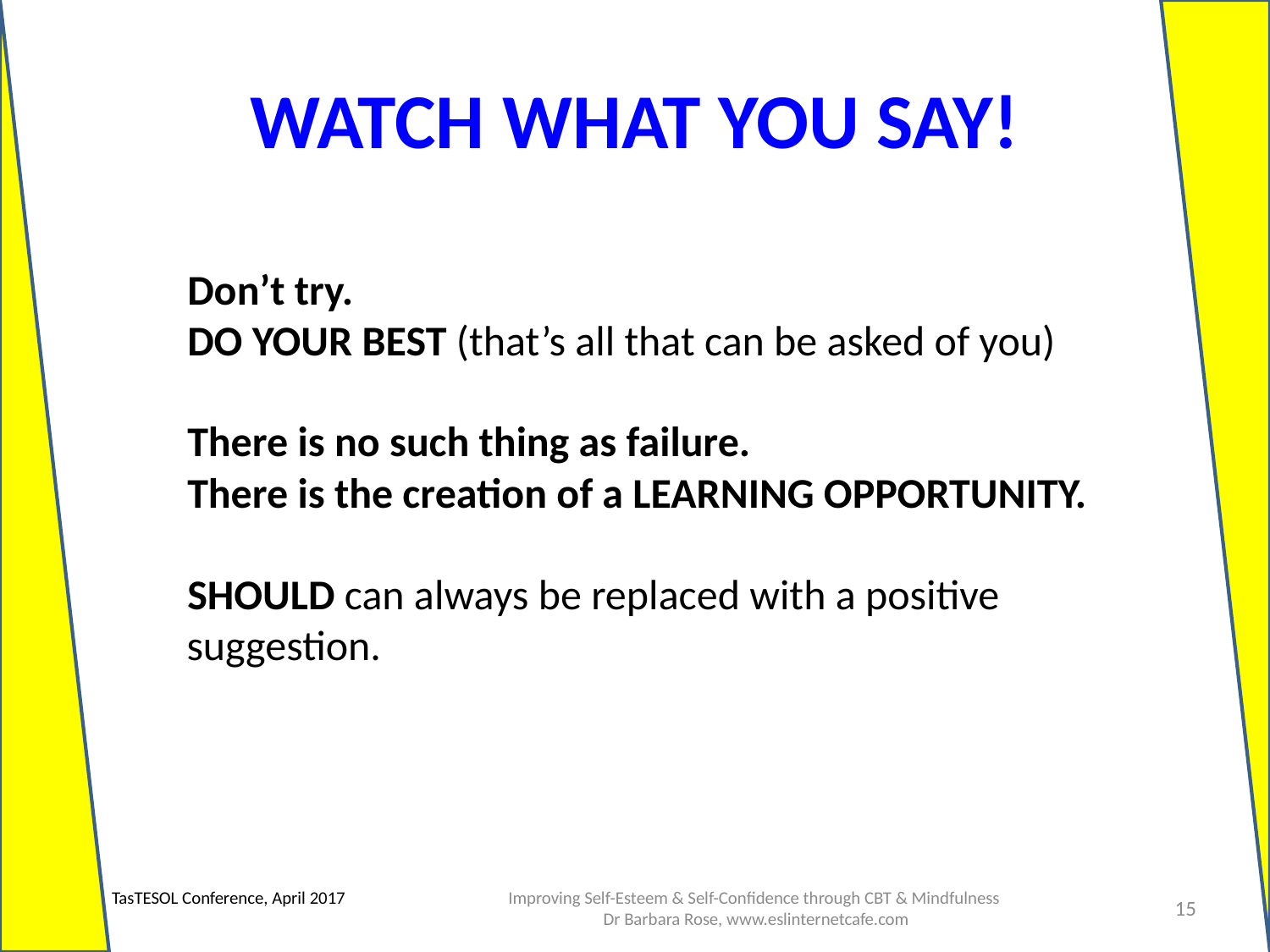

WATCH WHAT YOU SAY!
Don’t try.
DO YOUR BEST (that’s all that can be asked of you)

There is no such thing as failure.
There is the creation of a LEARNING OPPORTUNITY.

SHOULD can always be replaced with a positive suggestion.
Improving Self-Esteem & Self-Confidence through CBT & Mindfulness
 Dr Barbara Rose, www.eslinternetcafe.com
TasTESOL Conference, April 2017
15